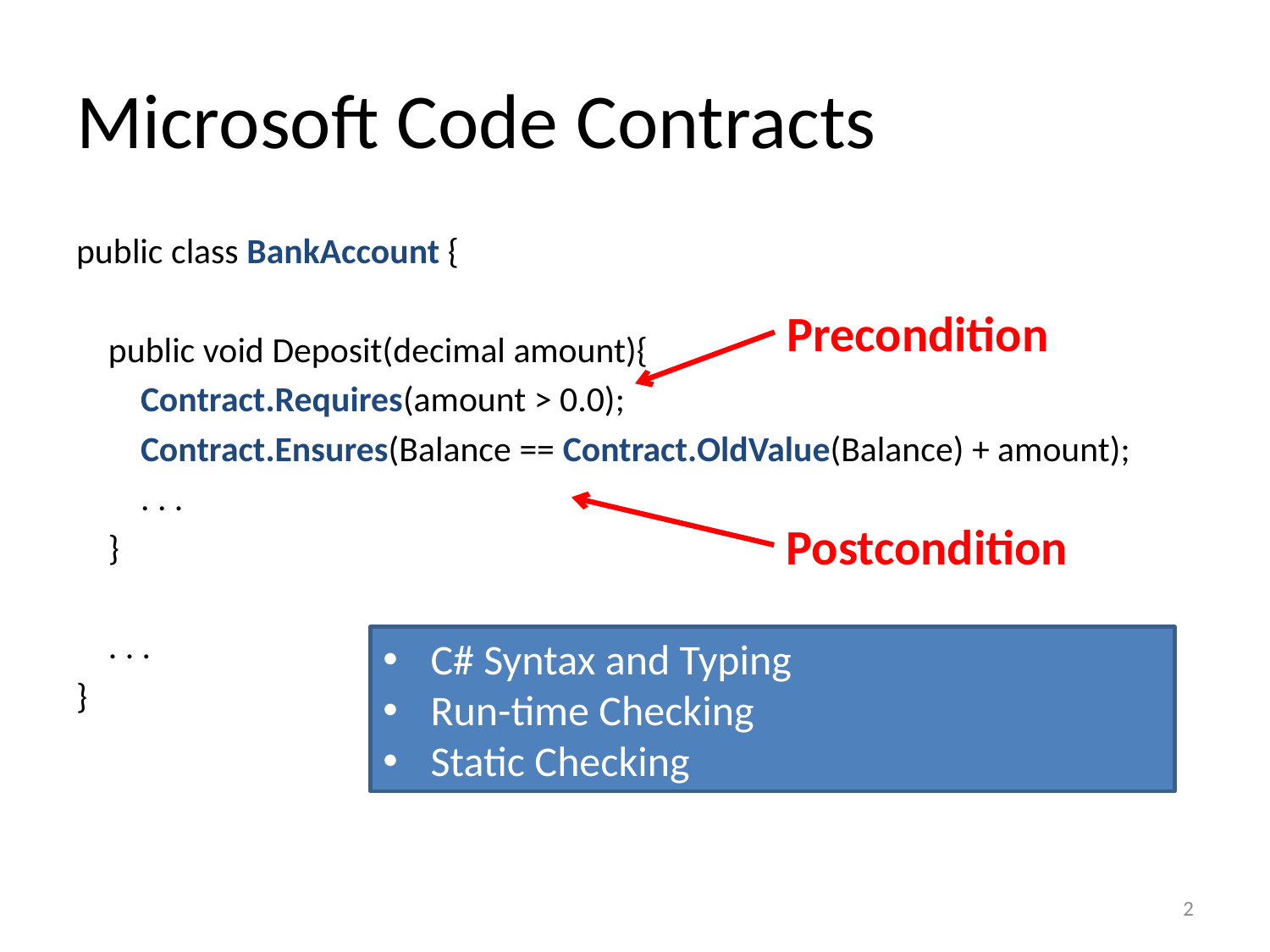

# Microsoft Code Contracts
public class BankAccount {

    public void Deposit(decimal amount){
        Contract.Requires(amount > 0.0);
        Contract.Ensures(Balance == Contract.OldValue(Balance) + amount);
        . . .
    }

    . . .
}
Precondition
Postcondition
C# Syntax and Typing
Run-time Checking
Static Checking
2